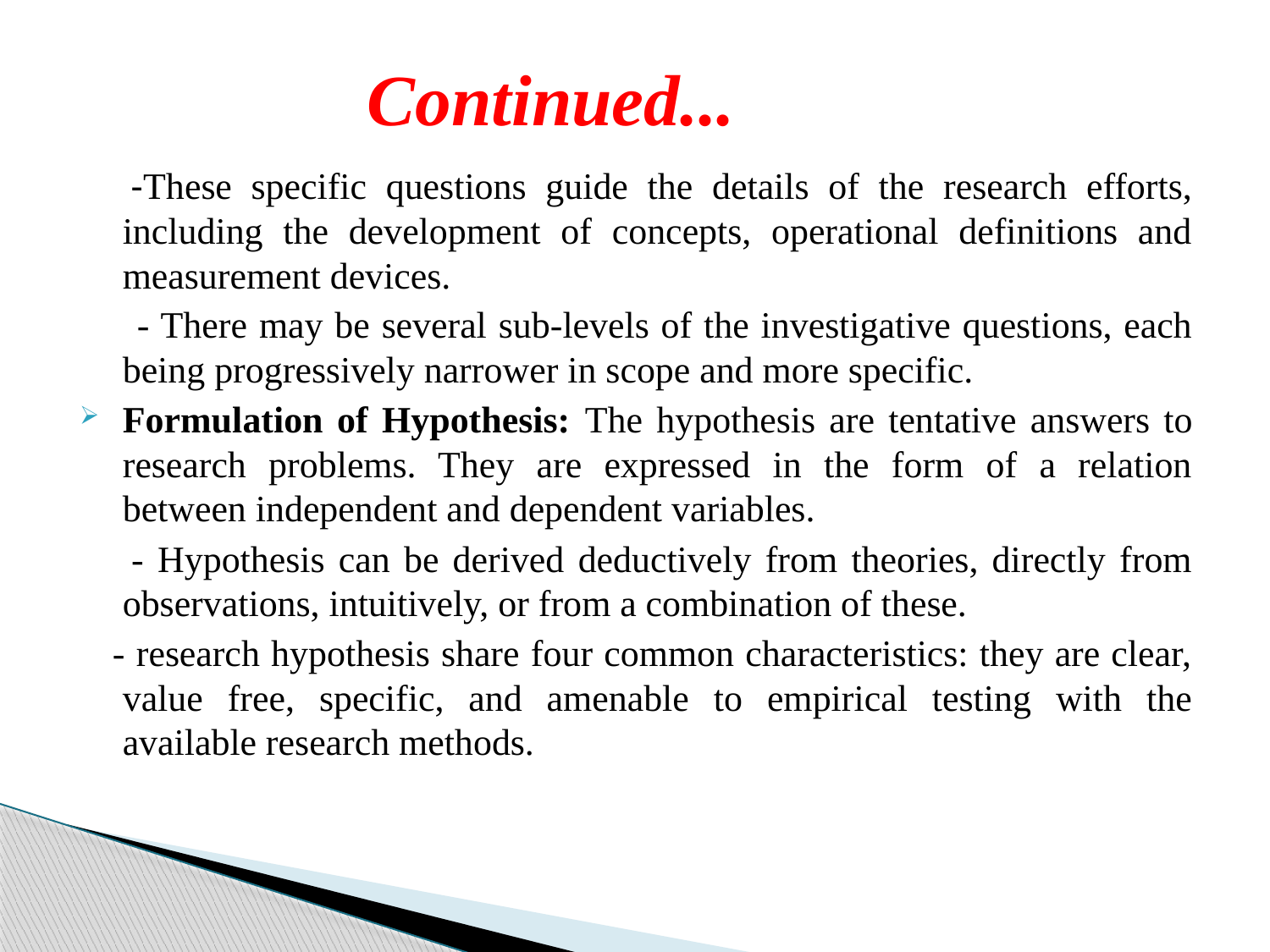

# Continued...
  -These specific questions guide the details of the research efforts, including the development of concepts, operational definitions and measurement devices.
    - There may be several sub-levels of the investigative questions, each being progressively narrower in scope and more specific.
Formulation of Hypothesis: The hypothesis are tentative answers to research problems. They are expressed in the form of a relation between independent and dependent variables.
   - Hypothesis can be derived deductively from theories, directly from observations, intuitively, or from a combination of these.
  - research hypothesis share four common characteristics: they are clear, value free, specific, and amenable to empirical testing with the available research methods.